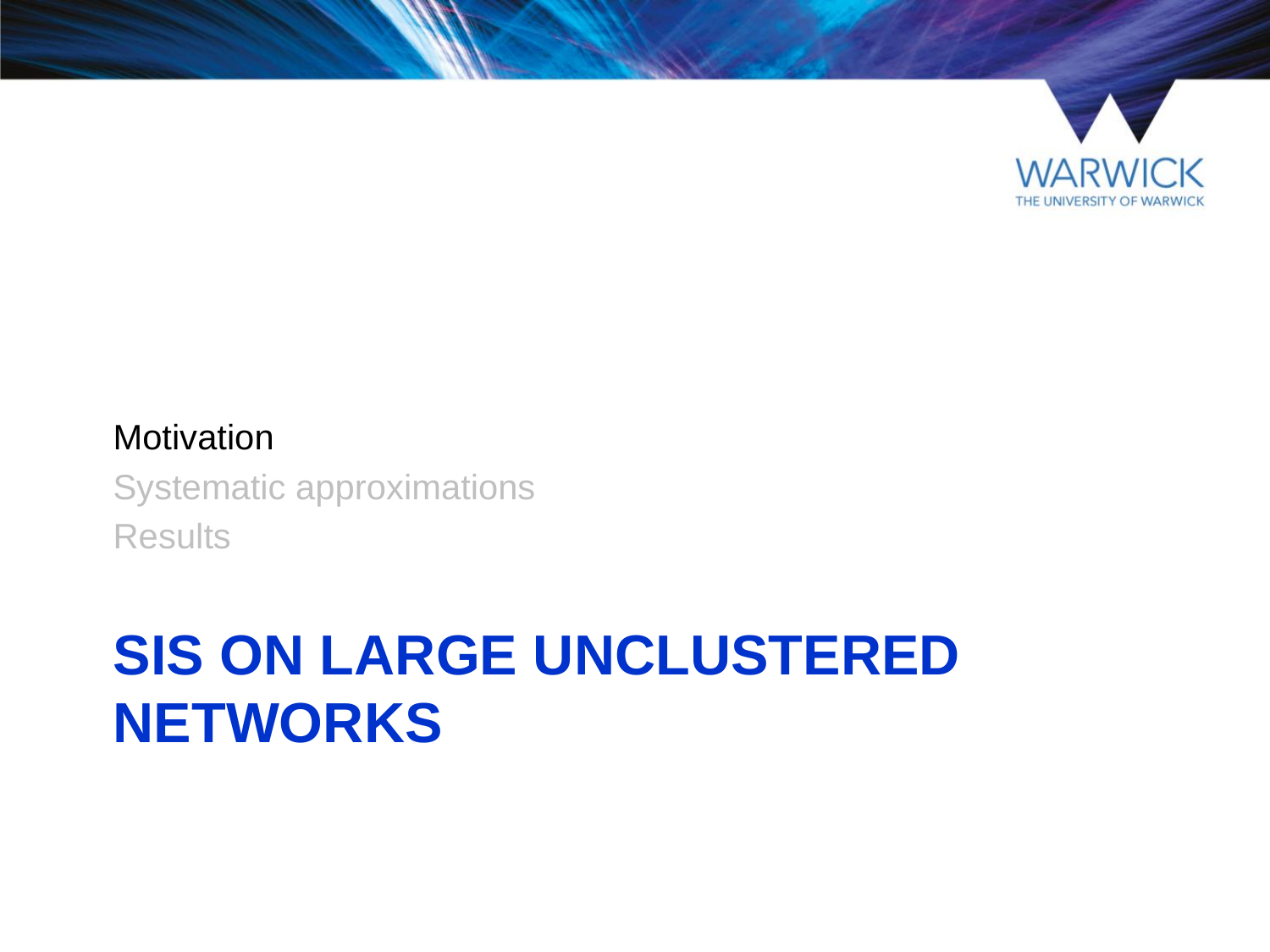

Motivation
Systematic approximations
Results

# SIS on large unclustered networks